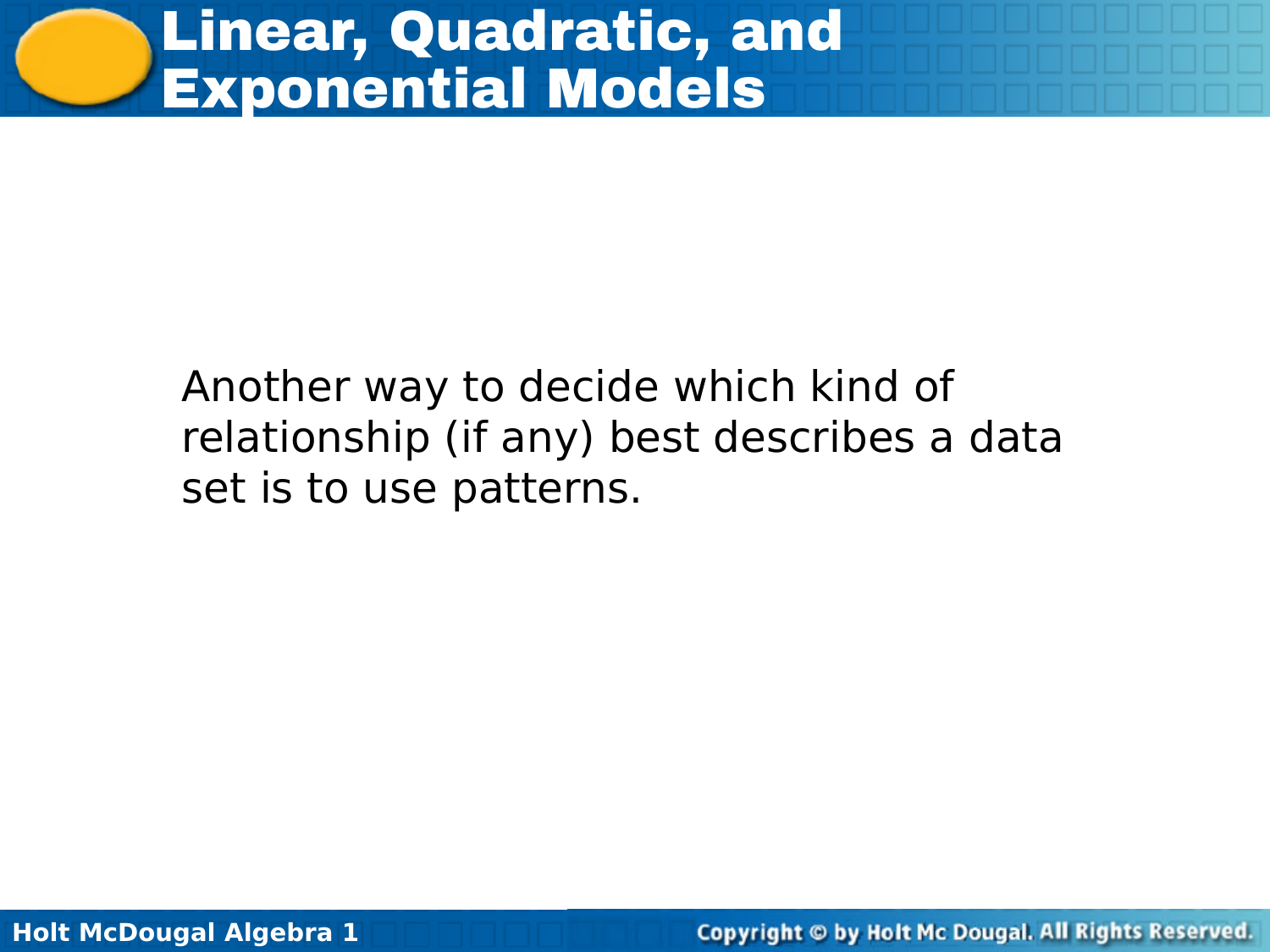

Another way to decide which kind of relationship (if any) best describes a data set is to use patterns.